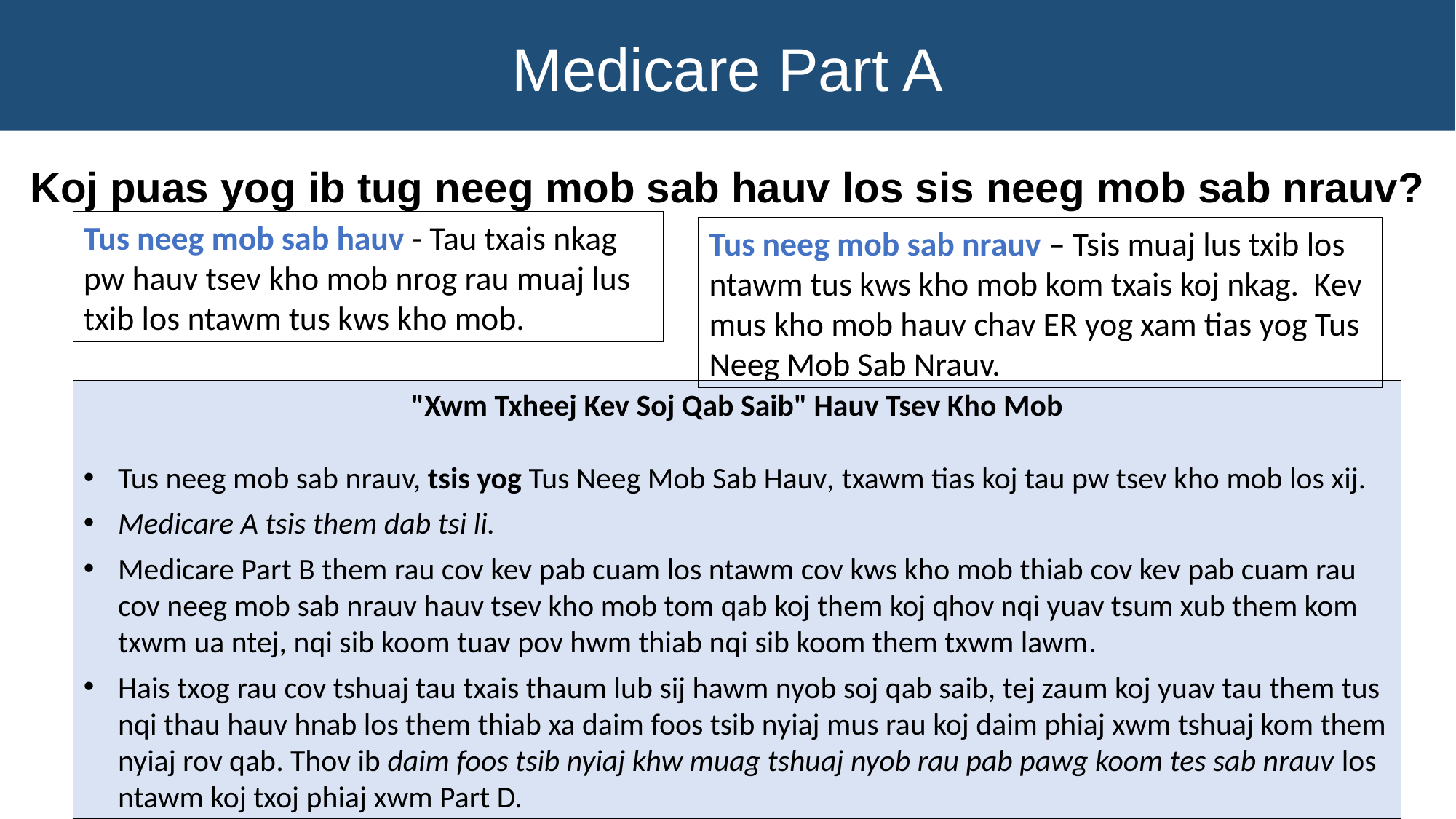

Medicare Part A

Koj puas yog ib tug neeg mob sab hauv los sis neeg mob sab nrauv?
Tus neeg mob sab hauv - Tau txais nkag pw hauv tsev kho mob nrog rau muaj lus txib los ntawm tus kws kho mob.
Tus neeg mob sab nrauv – Tsis muaj lus txib los ntawm tus kws kho mob kom txais koj nkag.  Kev mus kho mob hauv chav ER yog xam tias yog Tus Neeg Mob Sab Nrauv.
"Xwm Txheej Kev Soj Qab Saib" Hauv Tsev Kho Mob

Tus neeg mob sab nrauv, tsis yog Tus Neeg Mob Sab Hauv, txawm tias koj tau pw tsev kho mob los xij.
Medicare A tsis them dab tsi li.
Medicare Part B them rau cov kev pab cuam los ntawm cov kws kho mob thiab cov kev pab cuam rau cov neeg mob sab nrauv hauv tsev kho mob tom qab koj them koj qhov nqi yuav tsum xub them kom txwm ua ntej, nqi sib koom tuav pov hwm thiab nqi sib koom them txwm lawm.
Hais txog rau cov tshuaj tau txais thaum lub sij hawm nyob soj qab saib, tej zaum koj yuav tau them tus nqi thau hauv hnab los them thiab xa daim foos tsib nyiaj mus rau koj daim phiaj xwm tshuaj kom them nyiaj rov qab. Thov ib daim foos tsib nyiaj khw muag tshuaj nyob rau pab pawg koom tes sab nrauv los ntawm koj txoj phiaj xwm Part D.
21